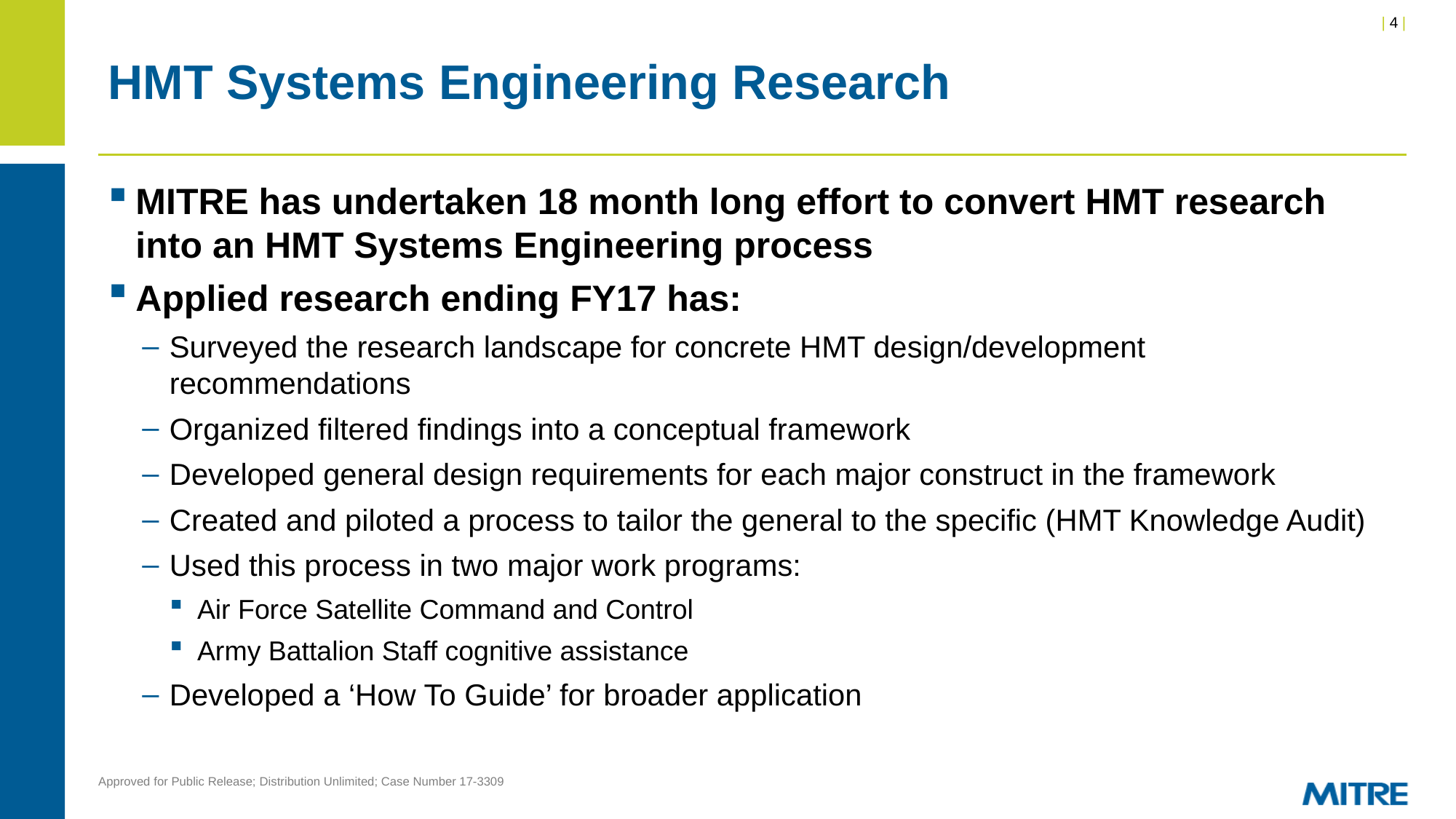

# HMT Systems Engineering Research
MITRE has undertaken 18 month long effort to convert HMT research into an HMT Systems Engineering process
Applied research ending FY17 has:
Surveyed the research landscape for concrete HMT design/development recommendations
Organized filtered findings into a conceptual framework
Developed general design requirements for each major construct in the framework
Created and piloted a process to tailor the general to the specific (HMT Knowledge Audit)
Used this process in two major work programs:
Air Force Satellite Command and Control
Army Battalion Staff cognitive assistance
Developed a ‘How To Guide’ for broader application